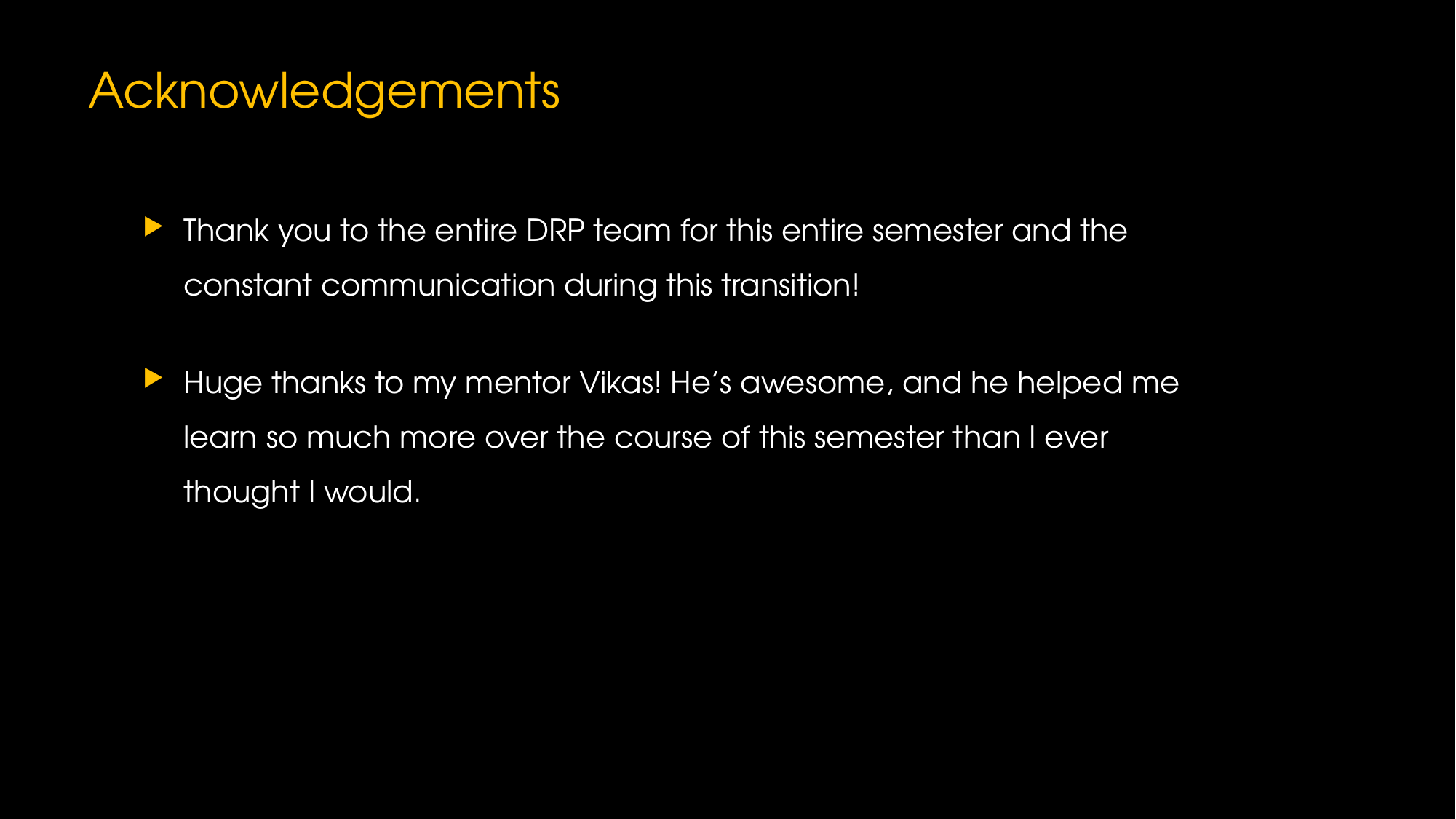

# Acknowledgements
Thank you to the entire DRP team for this entire semester and the constant communication during this transition!
Huge thanks to my mentor Vikas! He’s awesome, and he helped me learn so much more over the course of this semester than I ever thought I would.